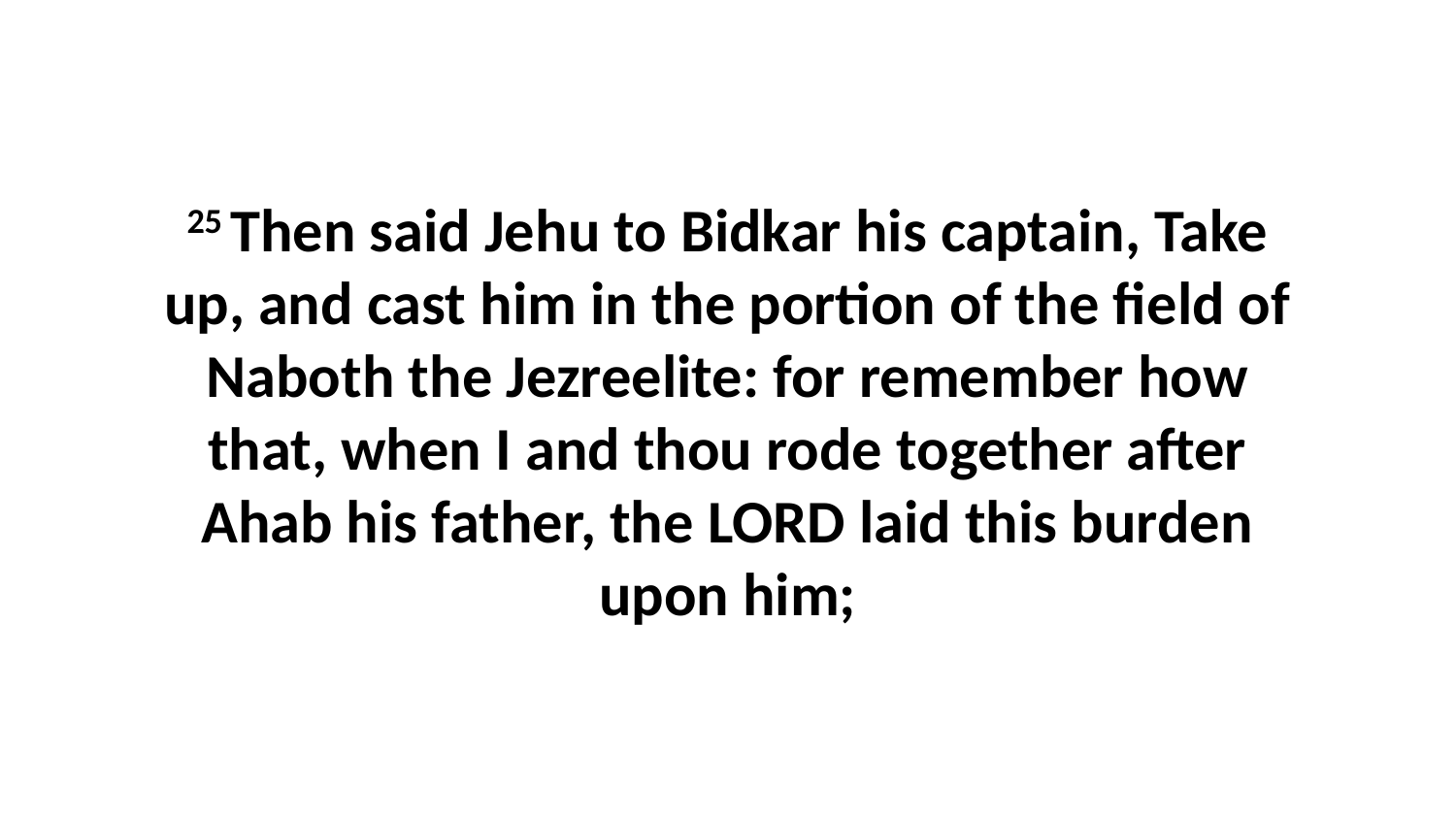

25 Then said Jehu to Bidkar his captain, Take up, and cast him in the portion of the field of Naboth the Jezreelite: for remember how that, when I and thou rode together after Ahab his father, the LORD laid this burden upon him;